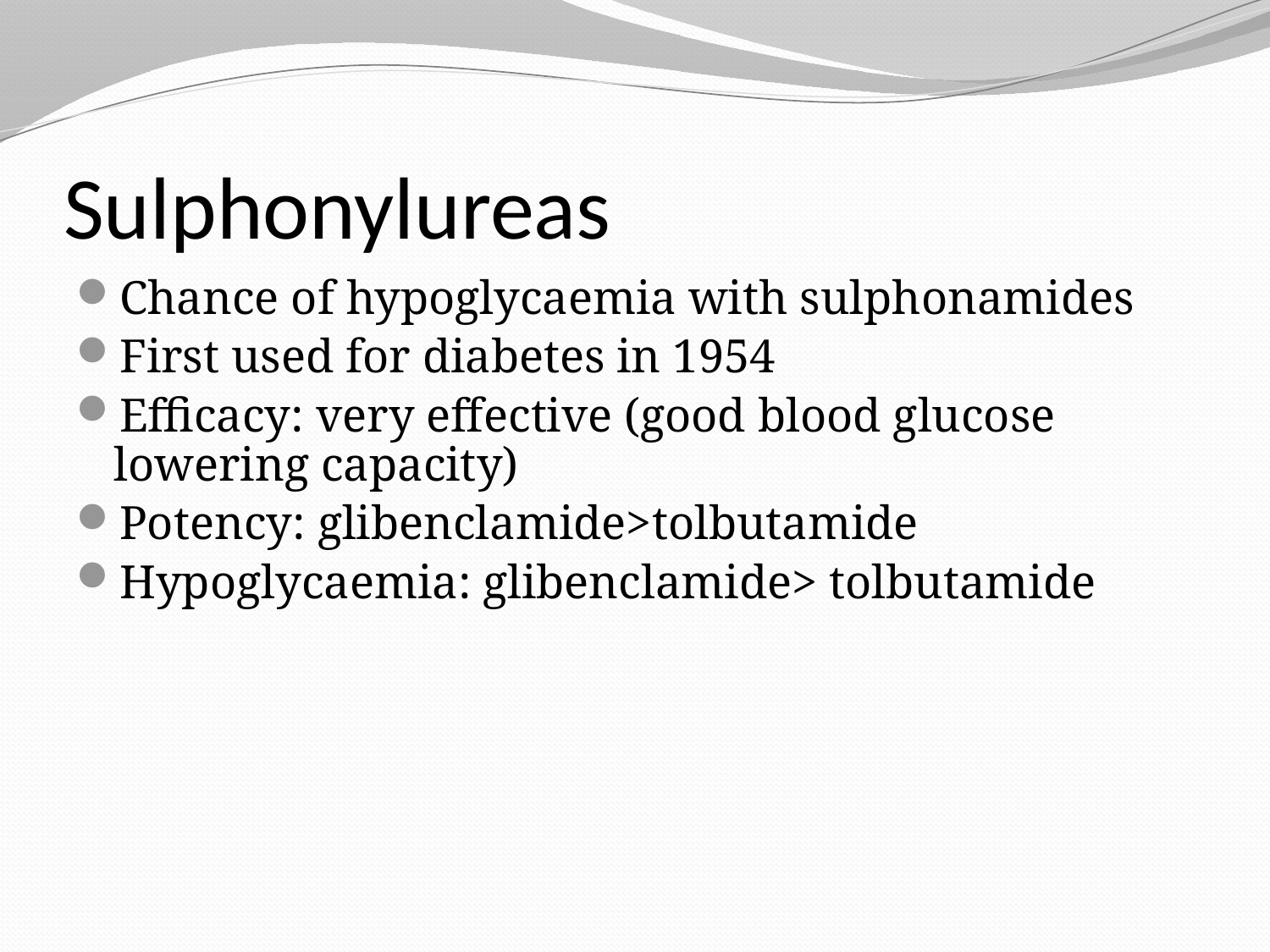

# Sulphonylureas
Chance of hypoglycaemia with sulphonamides
First used for diabetes in 1954
Efficacy: very effective (good blood glucose lowering capacity)
Potency: glibenclamide>tolbutamide
Hypoglycaemia: glibenclamide> tolbutamide